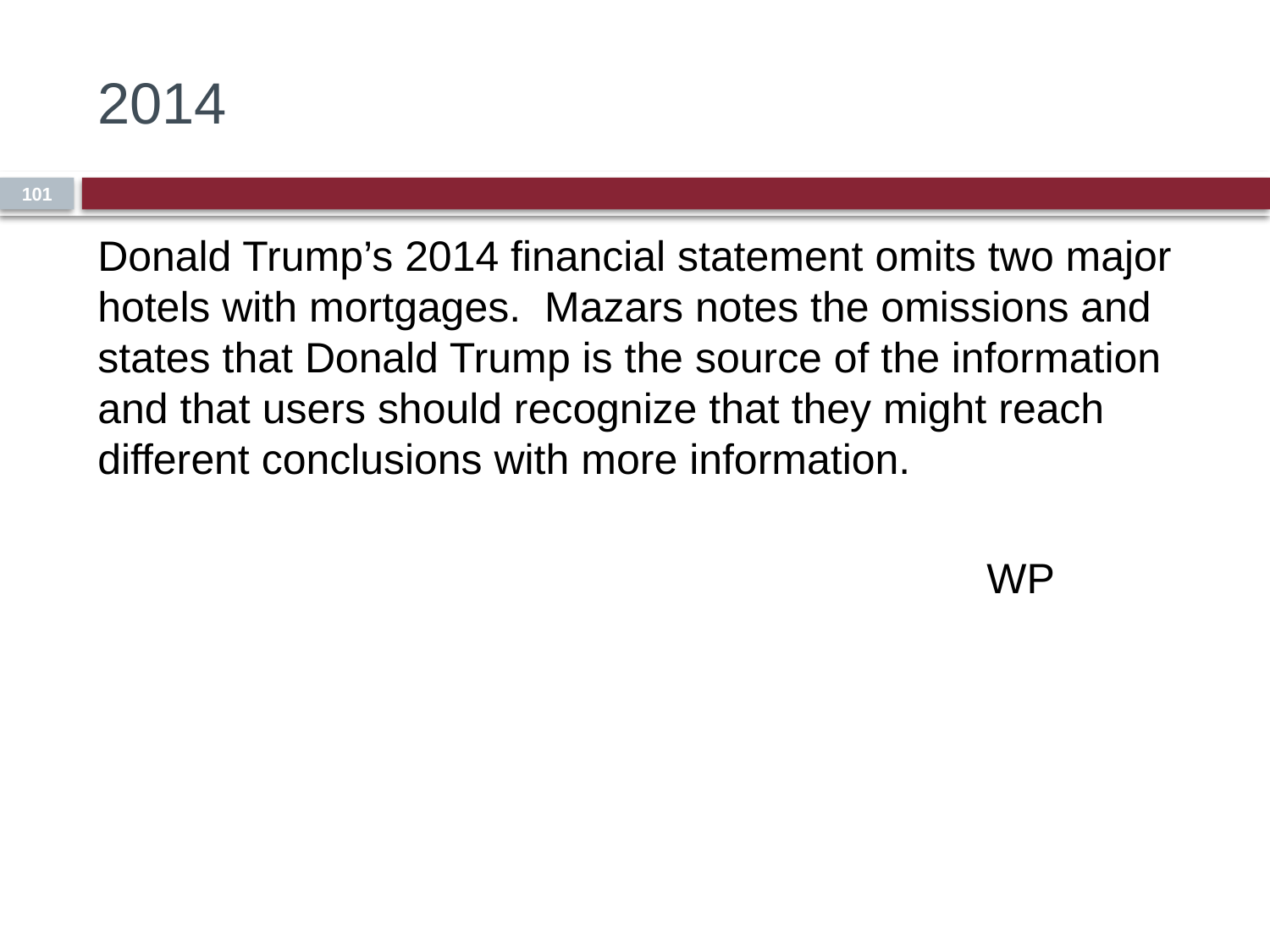

# 2014
101
Donald Trump’s 2014 financial statement omits two major hotels with mortgages.  Mazars notes the omissions and states that Donald Trump is the source of the information and that users should recognize that they might reach different conclusions with more information.

							WP